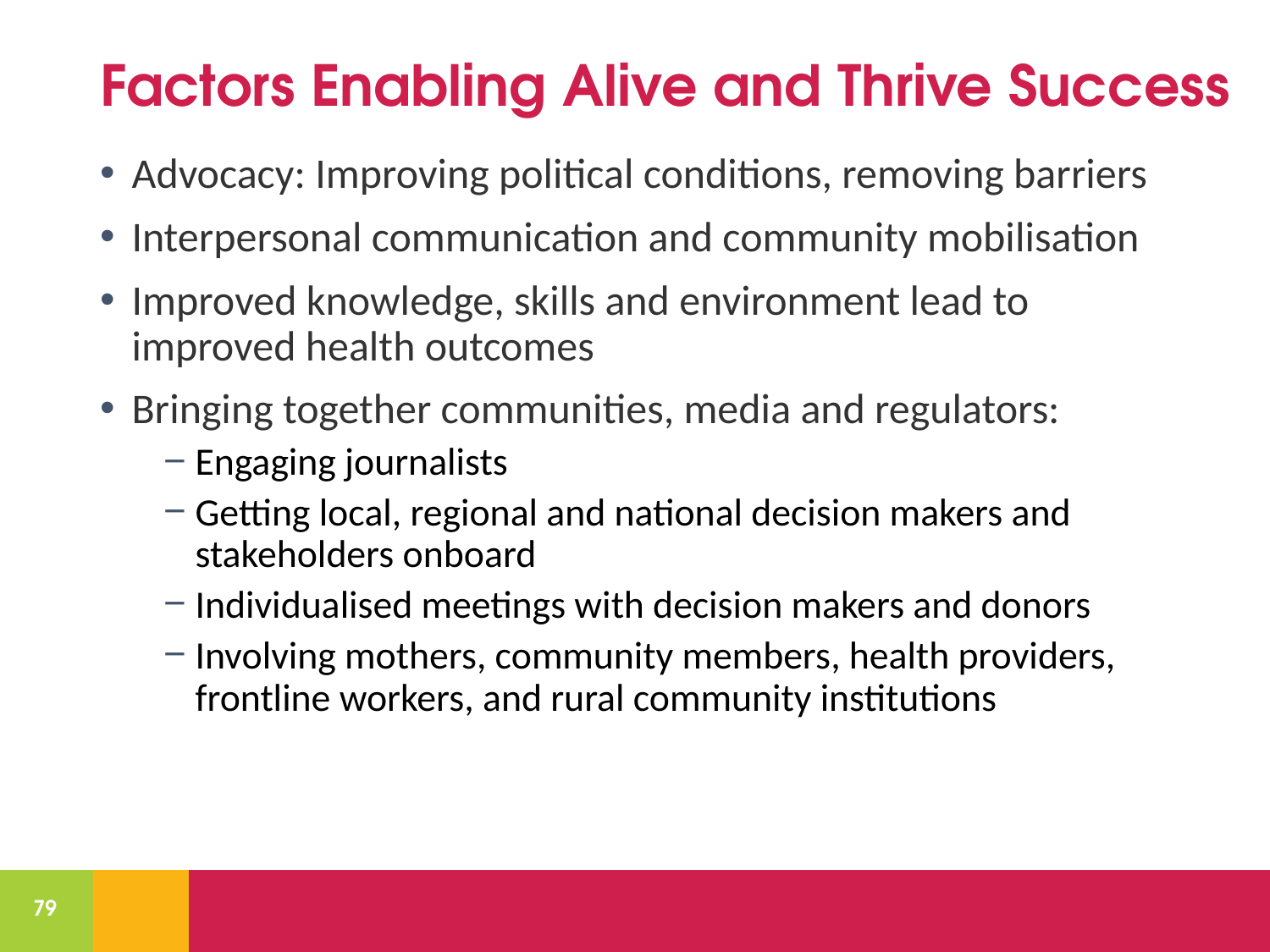

# Factors Enabling Alive and Thrive Success
Advocacy: Improving political conditions, removing barriers
Interpersonal communication and community mobilisation
Improved knowledge, skills and environment lead to improved health outcomes
Bringing together communities, media and regulators:
Engaging journalists
Getting local, regional and national decision makers and stakeholders onboard
Individualised meetings with decision makers and donors
Involving mothers, community members, health providers, frontline workers, and rural community institutions

79